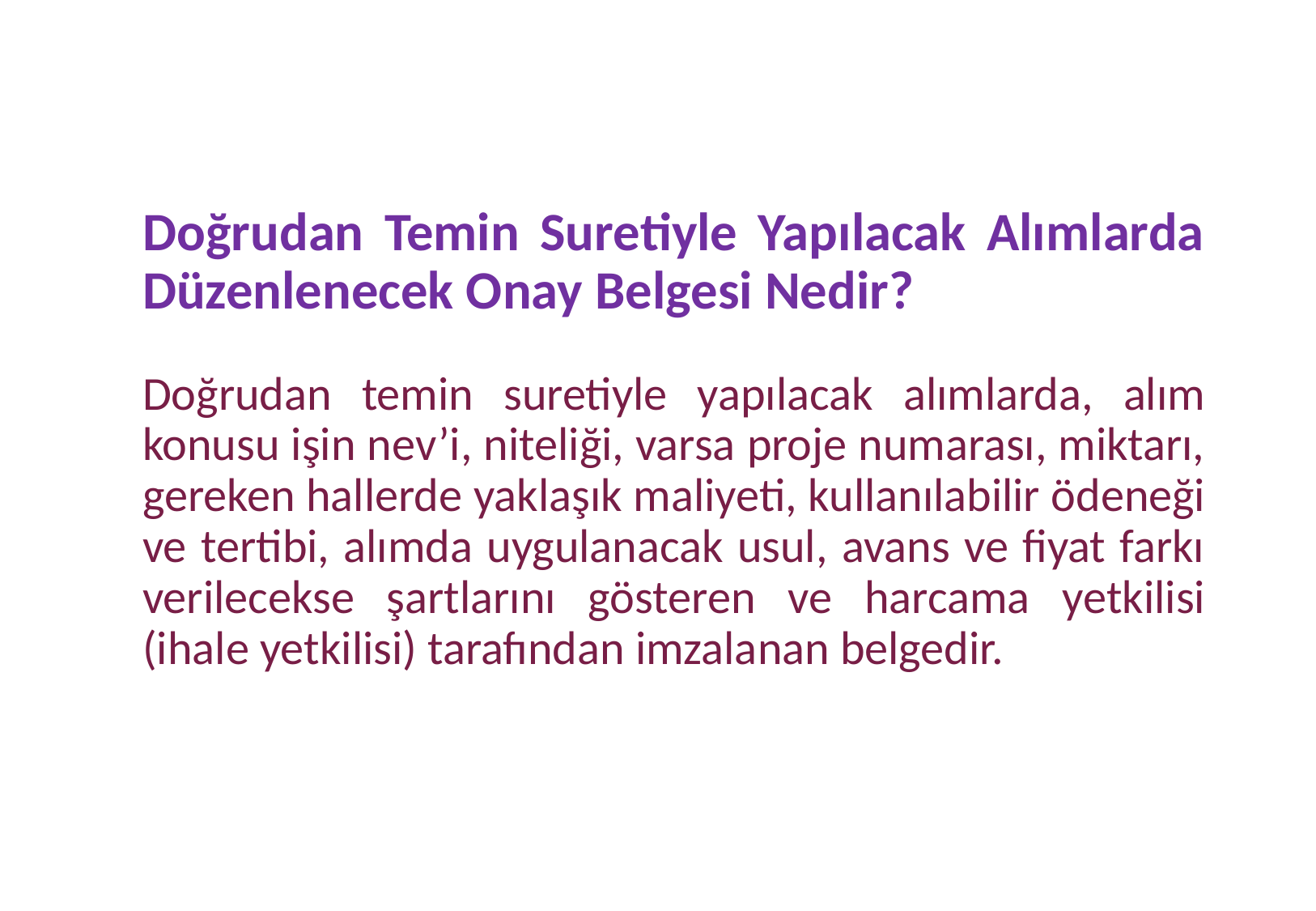

Doğrudan Temin Suretiyle Yapılacak Alımlarda Düzenlenecek Onay Belgesi Nedir?

Doğrudan temin suretiyle yapılacak alımlarda, alım konusu işin nev’i, niteliği, varsa proje numarası, miktarı, gereken hallerde yaklaşık maliyeti, kullanılabilir ödeneği ve tertibi, alımda uygulanacak usul, avans ve fiyat farkı verilecekse şartlarını gösteren ve harcama yetkilisi (ihale yetkilisi) tarafından imzalanan belgedir.